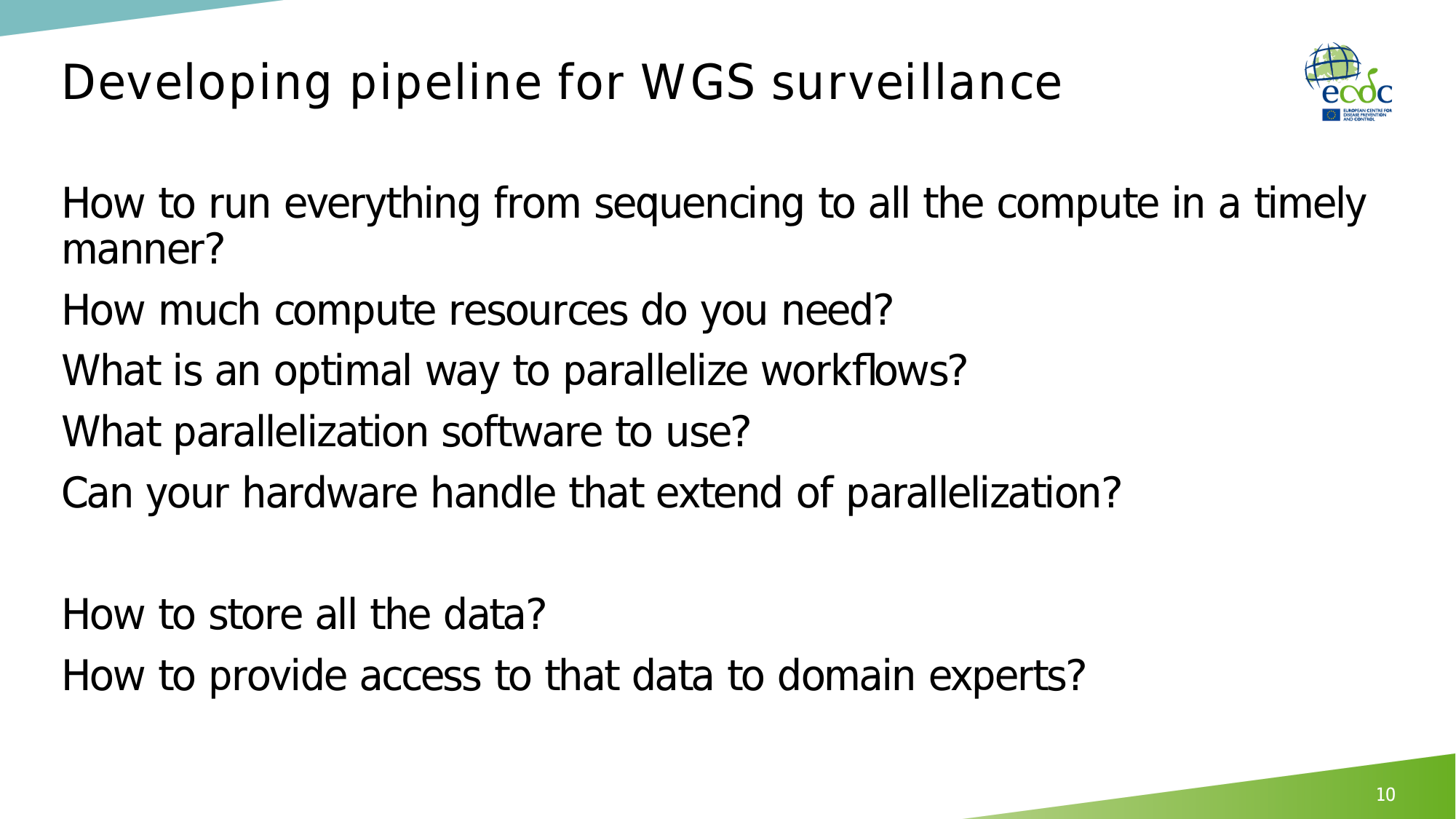

# Developing pipeline for WGS surveillance
How to run everything from sequencing to all the compute in a timely manner?
How much compute resources do you need?
What is an optimal way to parallelize workflows?
What parallelization software to use?
Can your hardware handle that extend of parallelization?

How to store all the data?
How to provide access to that data to domain experts?

10